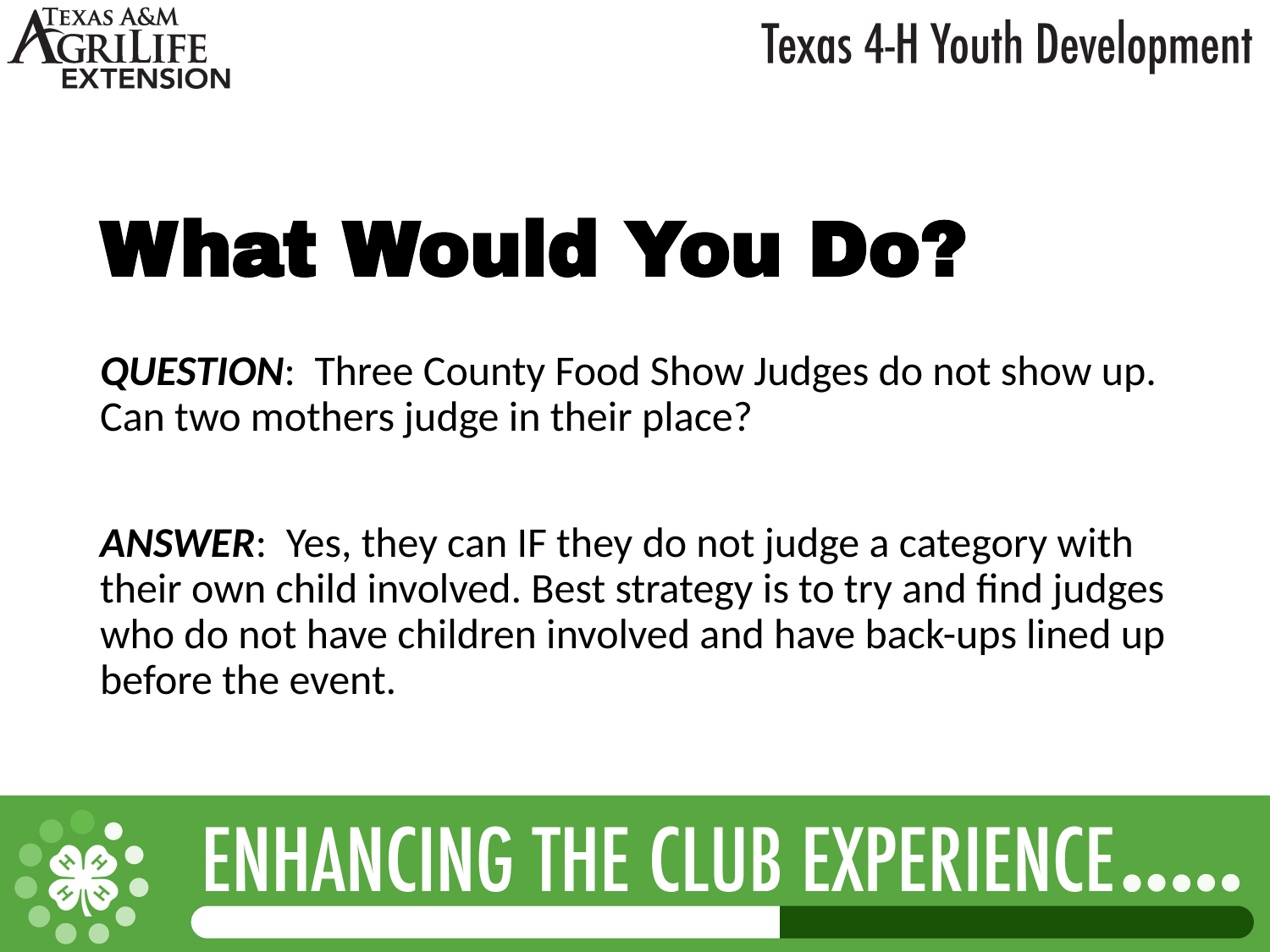

What Would You Do?
QUESTION:  Three County Food Show Judges do not show up.  Can two mothers judge in their place?

ANSWER:  Yes, they can IF they do not judge a category with their own child involved. Best strategy is to try and find judges who do not have children involved and have back-ups lined up before the event.